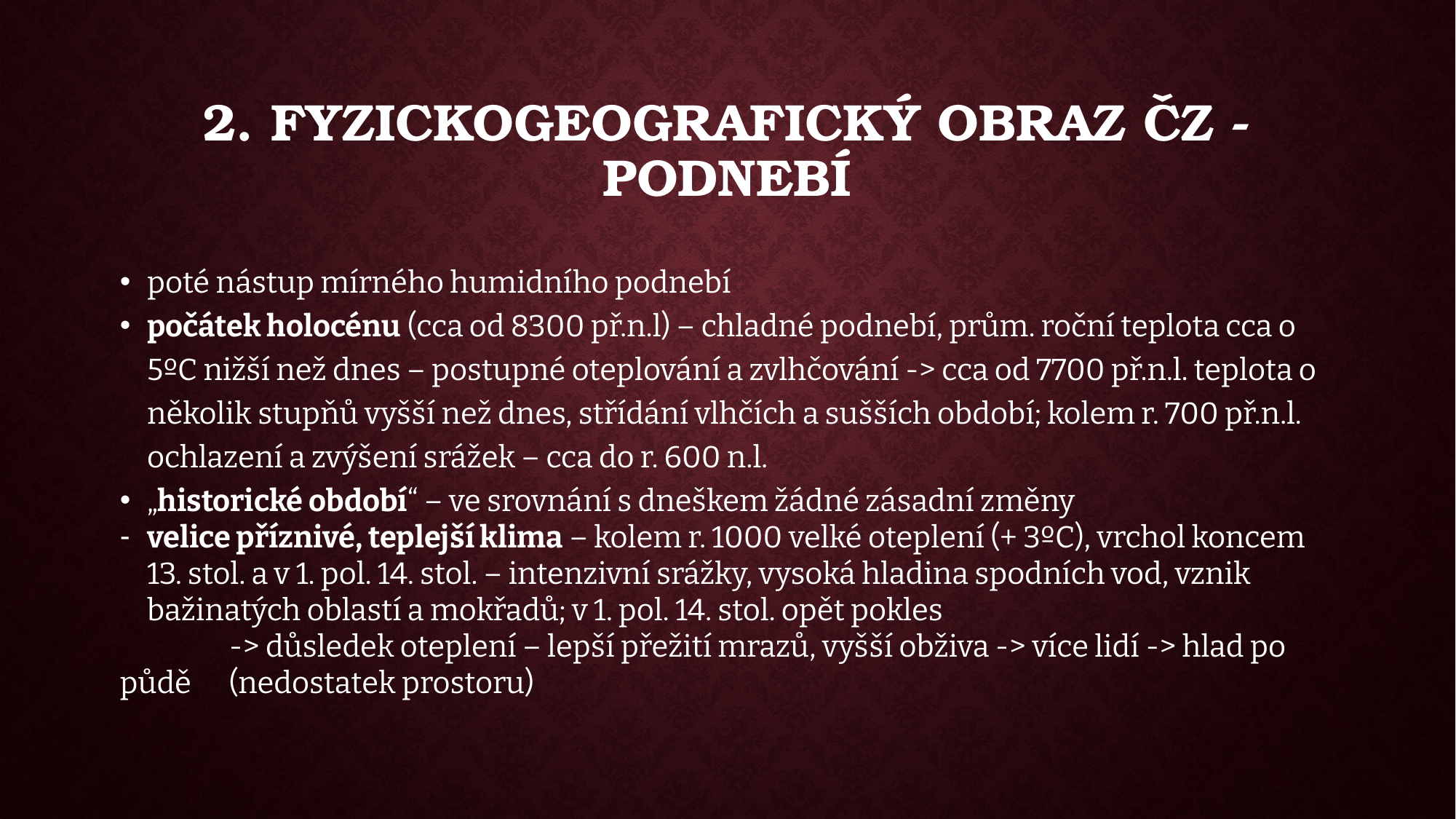

2. Fyzickogeografický obraz ČZ - podnebí
poté nástup mírného humidního podnebí
počátek holocénu (cca od 8300 př.n.l) – chladné podnebí, prům. roční teplota cca o 5ºC nižší než dnes – postupné oteplování a zvlhčování -> cca od 7700 př.n.l. teplota o několik stupňů vyšší než dnes, střídání vlhčích a sušších období; kolem r. 700 př.n.l. ochlazení a zvýšení srážek – cca do r. 600 n.l.
„historické období“ – ve srovnání s dneškem žádné zásadní změny
velice příznivé, teplejší klima – kolem r. 1000 velké oteplení (+ 3ºC), vrchol koncem 13. stol. a v 1. pol. 14. stol. – intenzivní srážky, vysoká hladina spodních vod, vznik bažinatých oblastí a mokřadů; v 1. pol. 14. stol. opět pokles
	-> důsledek oteplení – lepší přežití mrazů, vyšší obživa -> více lidí -> hlad po půdě 	(nedostatek prostoru)